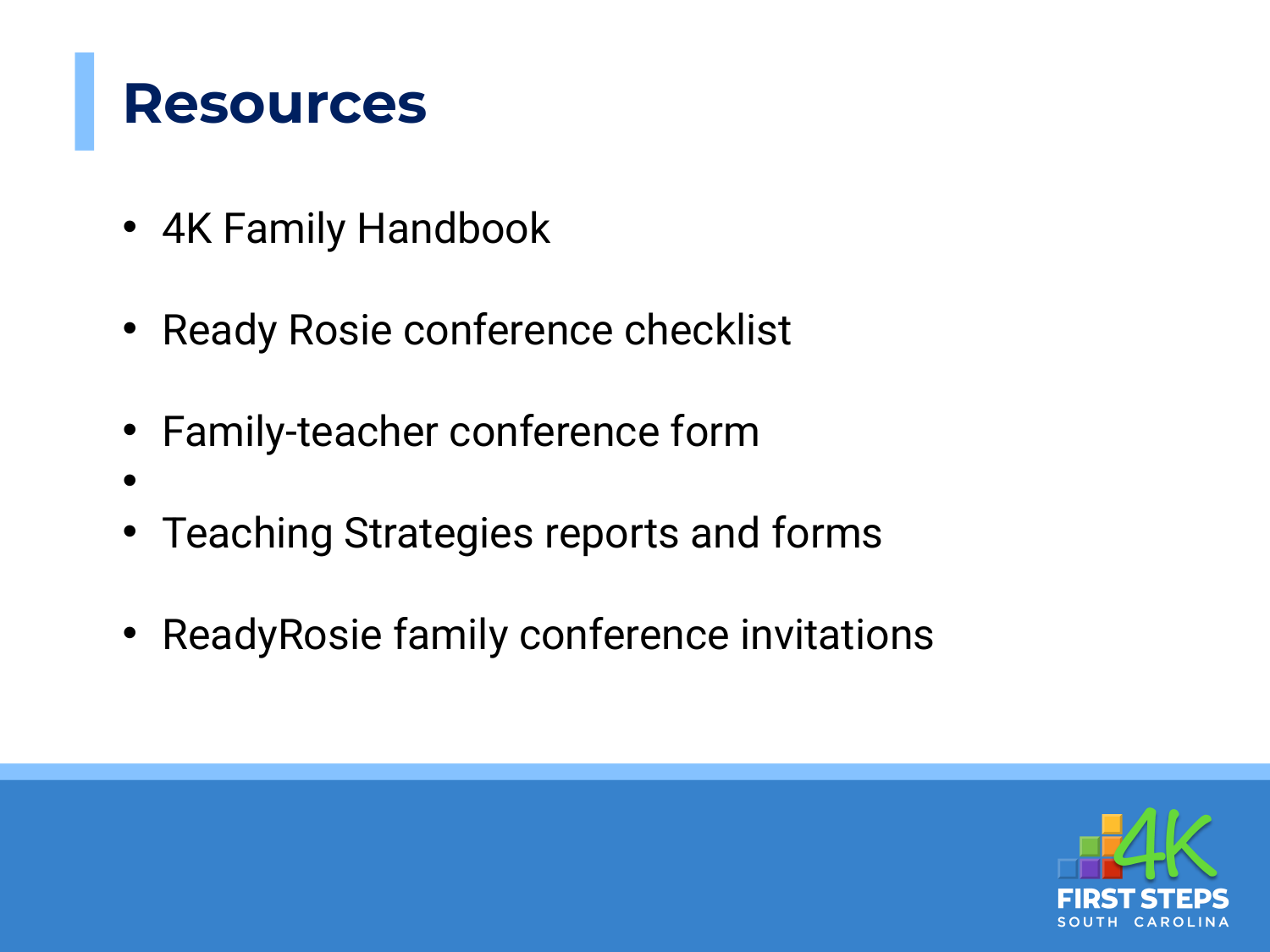

Resources
4K Family Handbook

Ready Rosie conference checklist

Family-teacher conference form

Teaching Strategies reports and forms

ReadyRosie family conference invitations